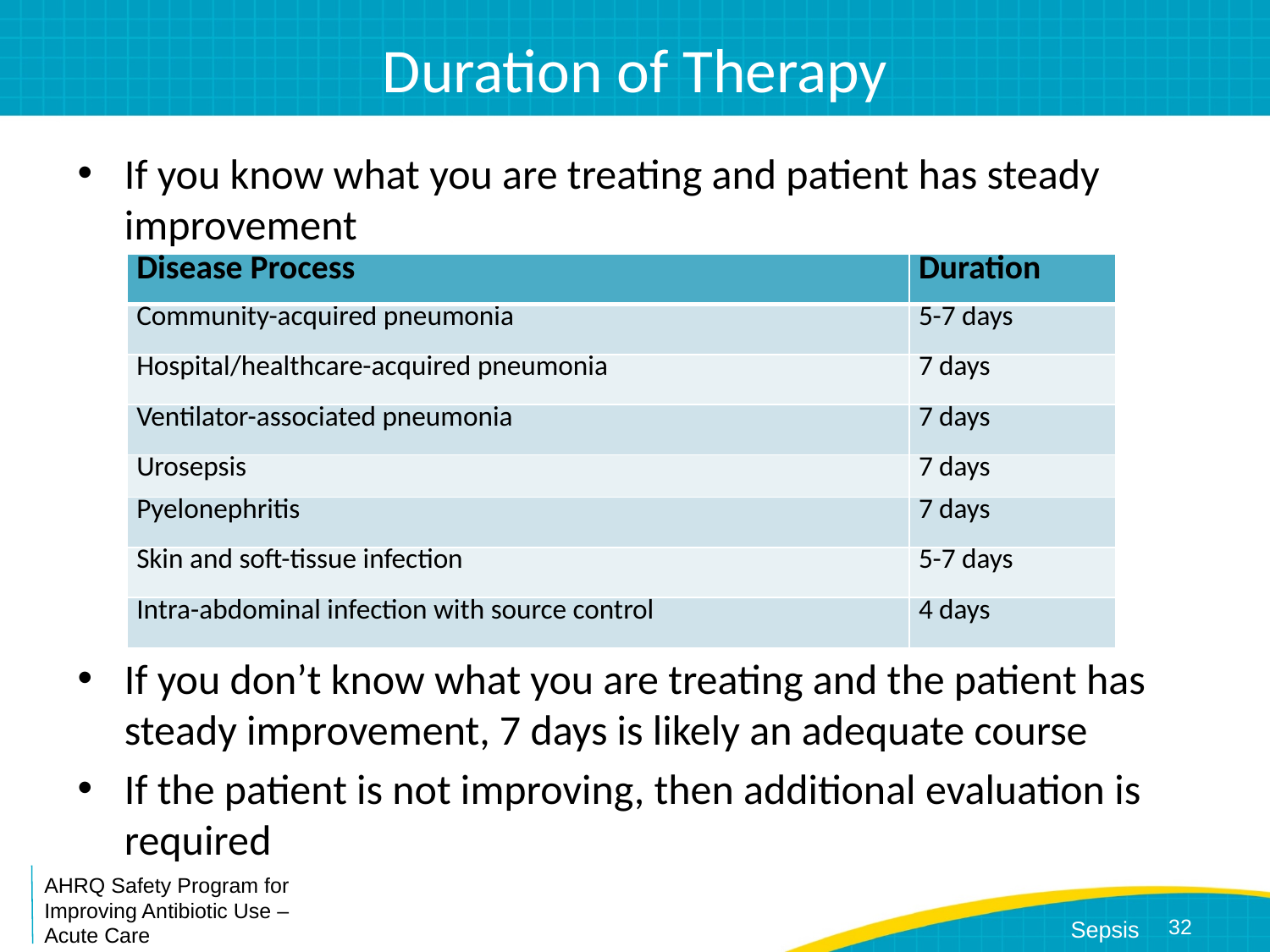

# Duration of Therapy
If you know what you are treating and patient has steady improvement

If you don’t know what you are treating and the patient has steady improvement, 7 days is likely an adequate course
If the patient is not improving, then additional evaluation is required
| Disease Process | Duration |
| --- | --- |
| Community-acquired pneumonia | 5-7 days |
| Hospital/healthcare-acquired pneumonia | 7 days |
| Ventilator-associated pneumonia | 7 days |
| Urosepsis | 7 days |
| Pyelonephritis | 7 days |
| Skin and soft-tissue infection | 5-7 days |
| Intra-abdominal infection with source control | 4 days |
32